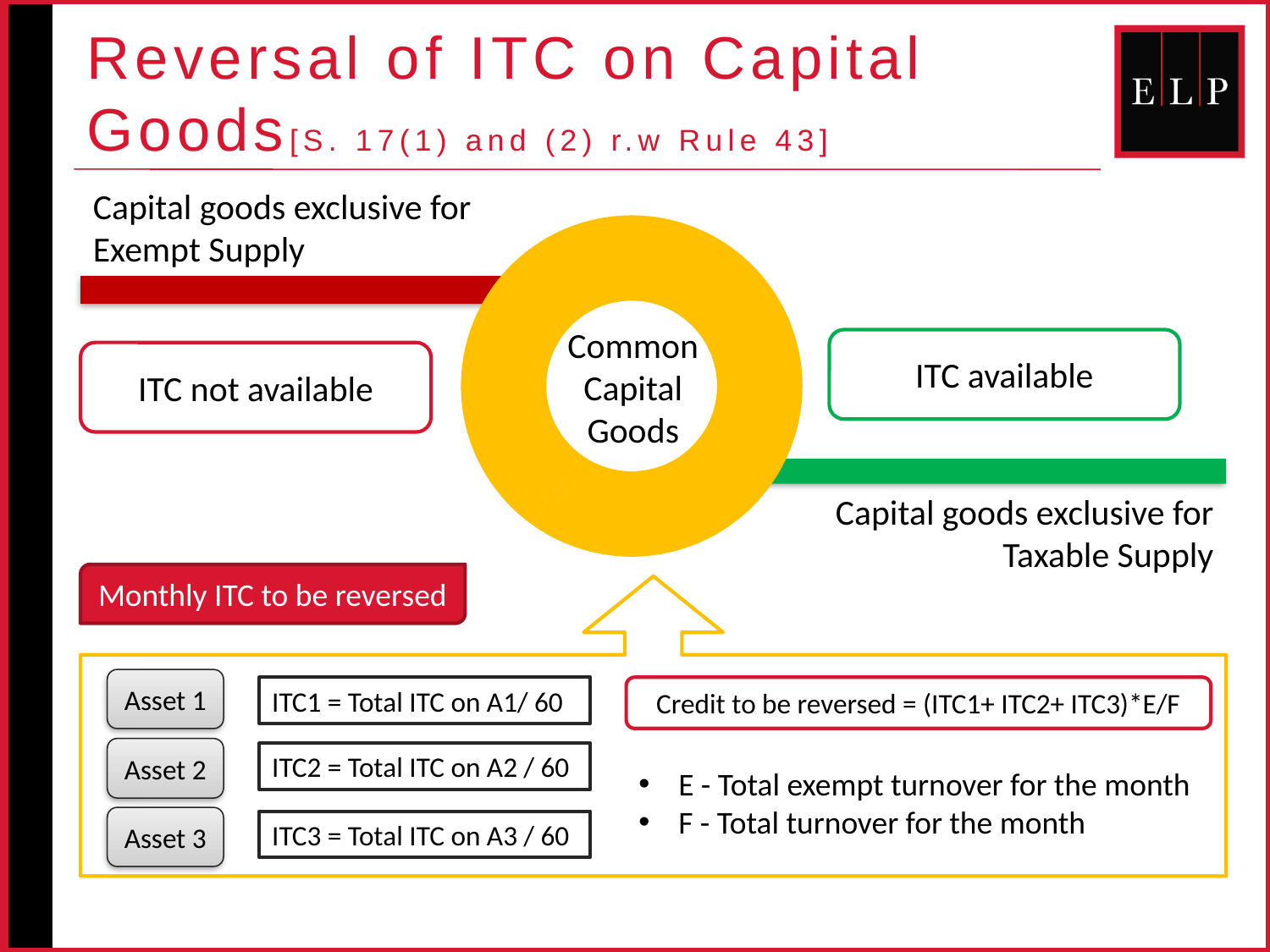

# Reversal of ITC on Capital Goods[S. 17(1) and (2) r.w Rule 43]
Capital goods exclusive for Exempt Supply

### Chart

| Category | Sales |
|---|---|
| Untapped Market | 0.6 |
| Addressed Market | 0.4 |
Common Capital Goods

Capital goods exclusive for Taxable Supply
ITC available
ITC not available
Monthly ITC to be reversed

Asset 1
ITC1 = Total ITC on A1/ 60
Credit to be reversed = (ITC1+ ITC2+ ITC3)*E/F
Asset 2
ITC2 = Total ITC on A2 / 60
E - Total exempt turnover for the month
F - Total turnover for the month
Asset 3
ITC3 = Total ITC on A3 / 60